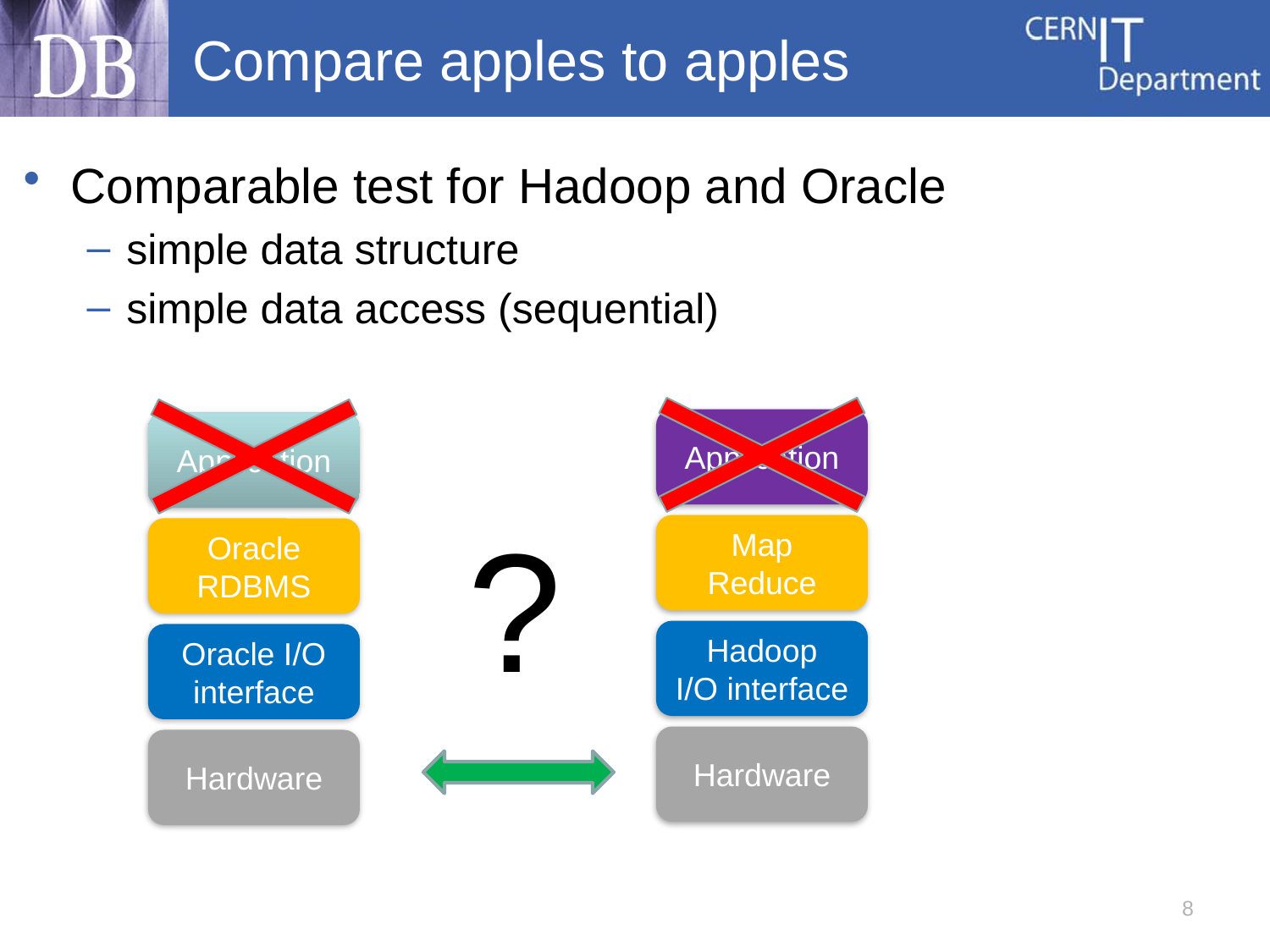

# Compare apples to apples
Comparable test for Hadoop and Oracle
simple data structure
simple data access (sequential)

Application
Application
?
Map Reduce
Oracle RDBMS
Hadoop
I/O interface
Oracle I/O interface
Hardware
Hardware

8